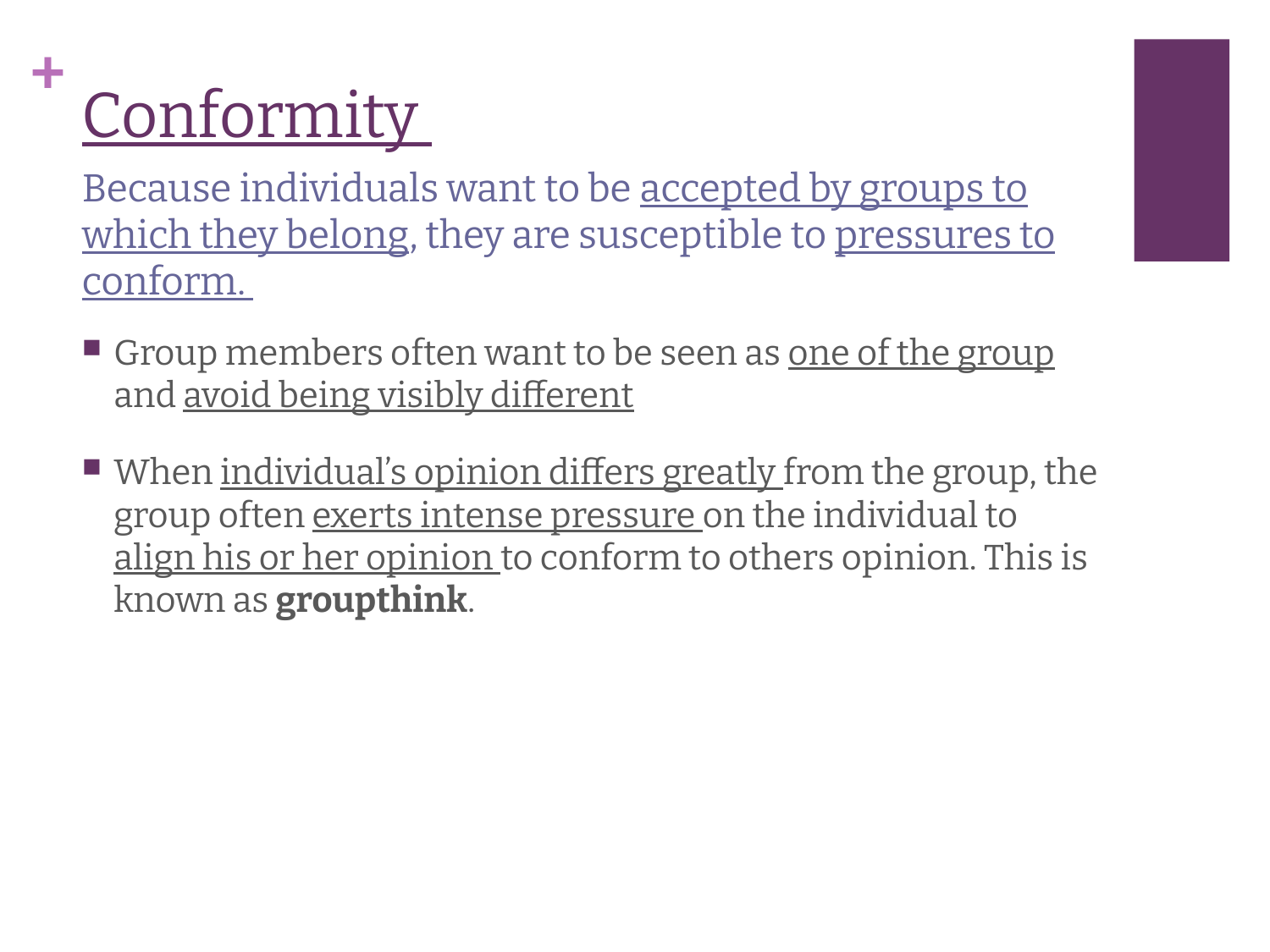

# Conformity
Because individuals want to be accepted by groups to which they belong, they are susceptible to pressures to conform.
Group members often want to be seen as one of the group and avoid being visibly different
When individual’s opinion differs greatly from the group, the group often exerts intense pressure on the individual to align his or her opinion to conform to others opinion. This is known as groupthink.